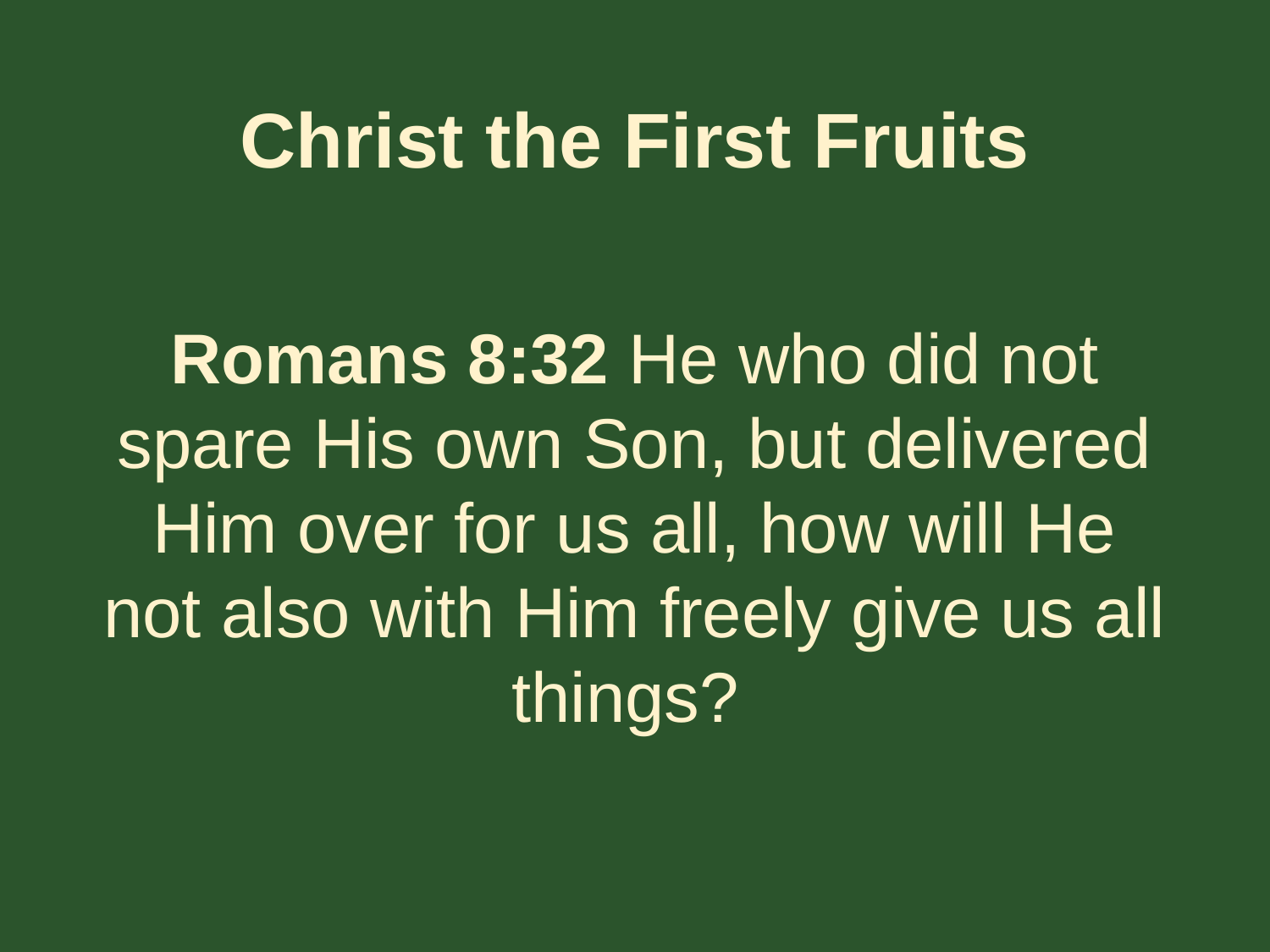

# Christ the First Fruits
Romans 8:32 He who did not spare His own Son, but delivered Him over for us all, how will He not also with Him freely give us all things?